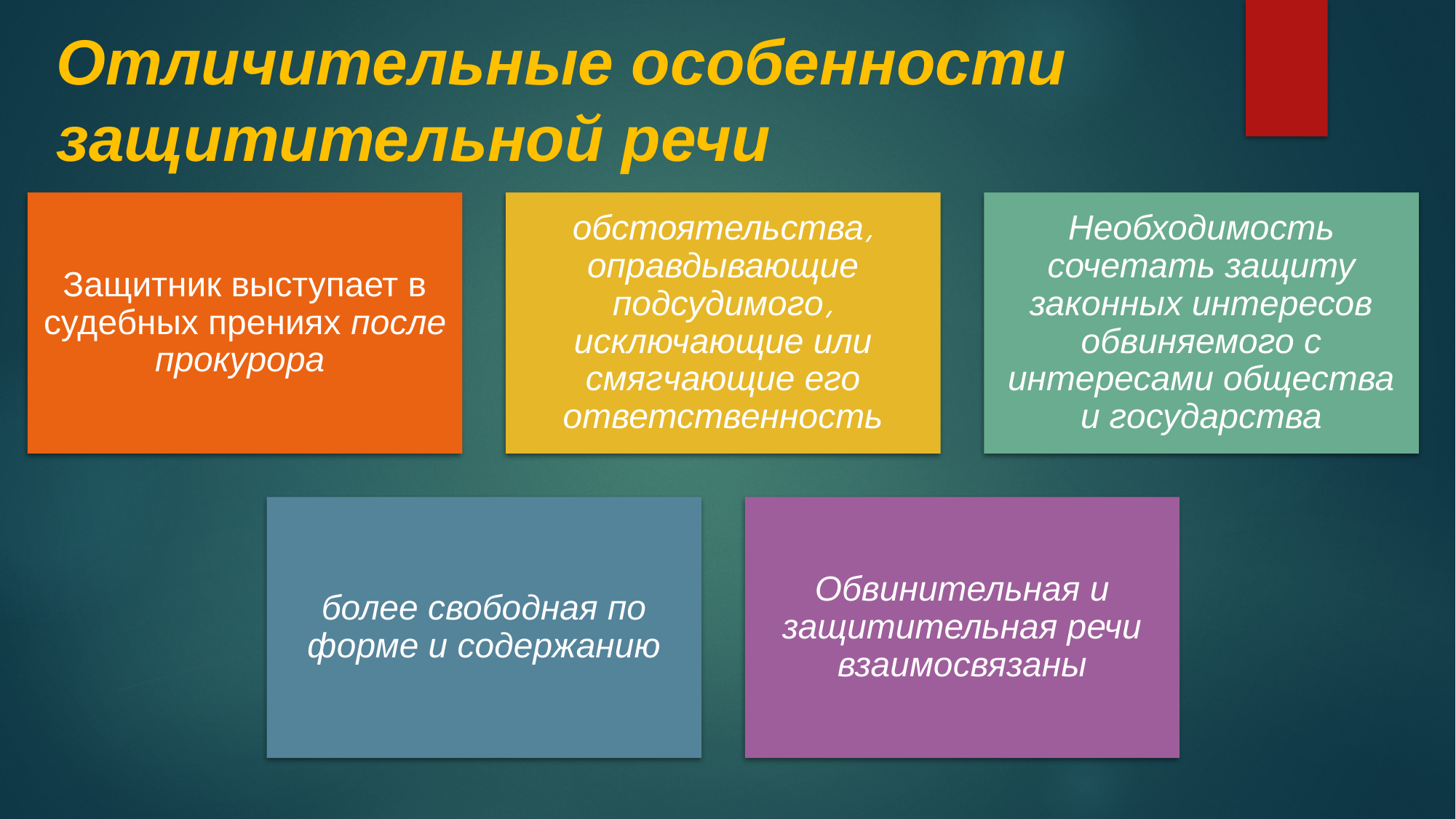

# Отличительные особенности защитительной речи
Защитник выступает в судебных прениях после прокурора
обстоятельства, оправдывающие подсудимого, исключающие или смягчающие его ответственность
Необходимость сочетать защиту законных интересов обвиняемого с интересами общества и государства
более свободная по форме и содержанию
Обвинительная и защитительная речи взаимосвязаны